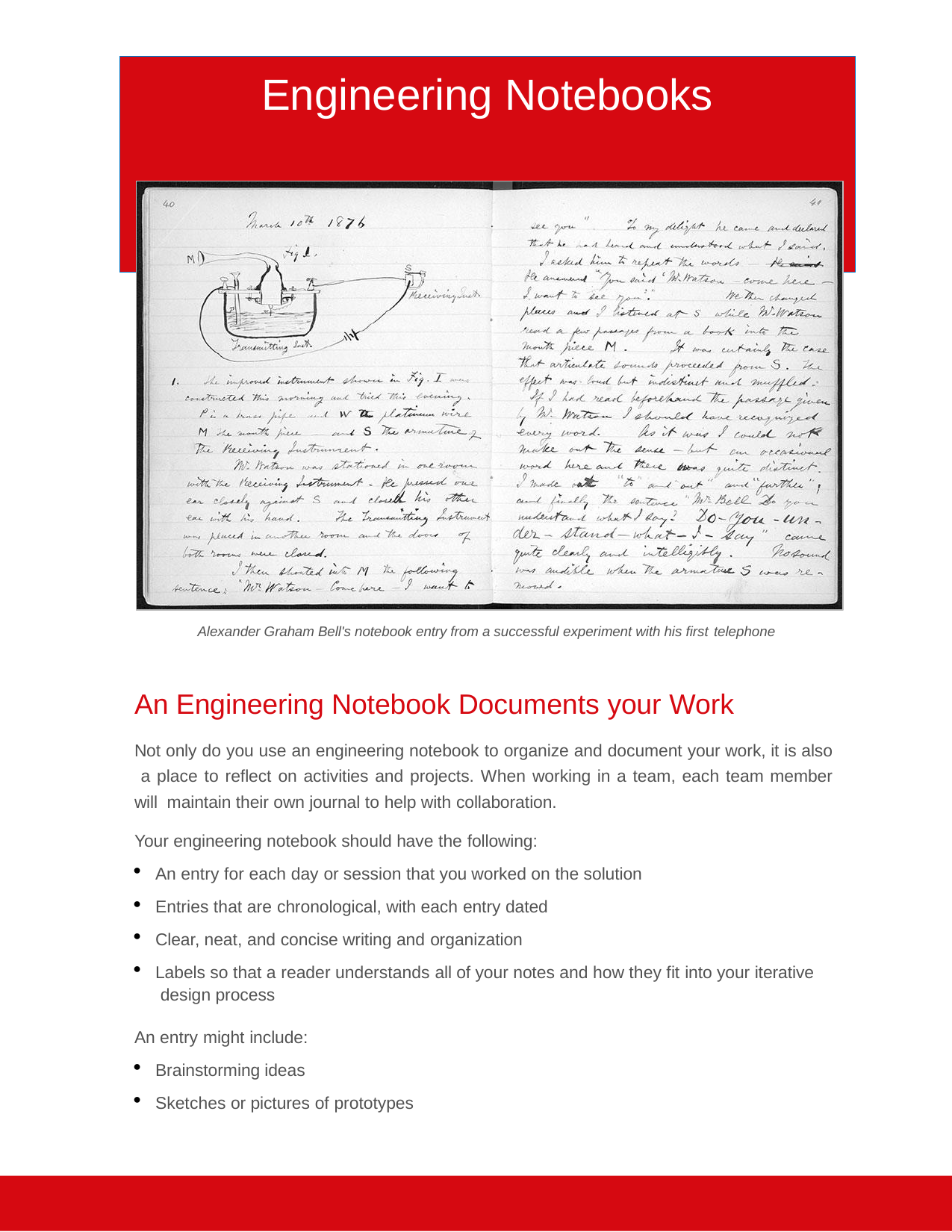

# Engineering Notebooks

Alexander Graham Bell's notebook entry from a successful experiment with his first telephone
An Engineering Notebook Documents your Work
Not only do you use an engineering notebook to organize and document your work, it is also  a place to reflect on activities and projects. When working in a team, each team member will  maintain their own journal to help with collaboration.

Your engineering notebook should have the following:
An entry for each day or session that you worked on the solution
Entries that are chronological, with each entry dated
Clear, neat, and concise writing and organization
Labels so that a reader understands all of your notes and how they fit into your iterative  design process

An entry might include:
Brainstorming ideas
Sketches or pictures of prototypes